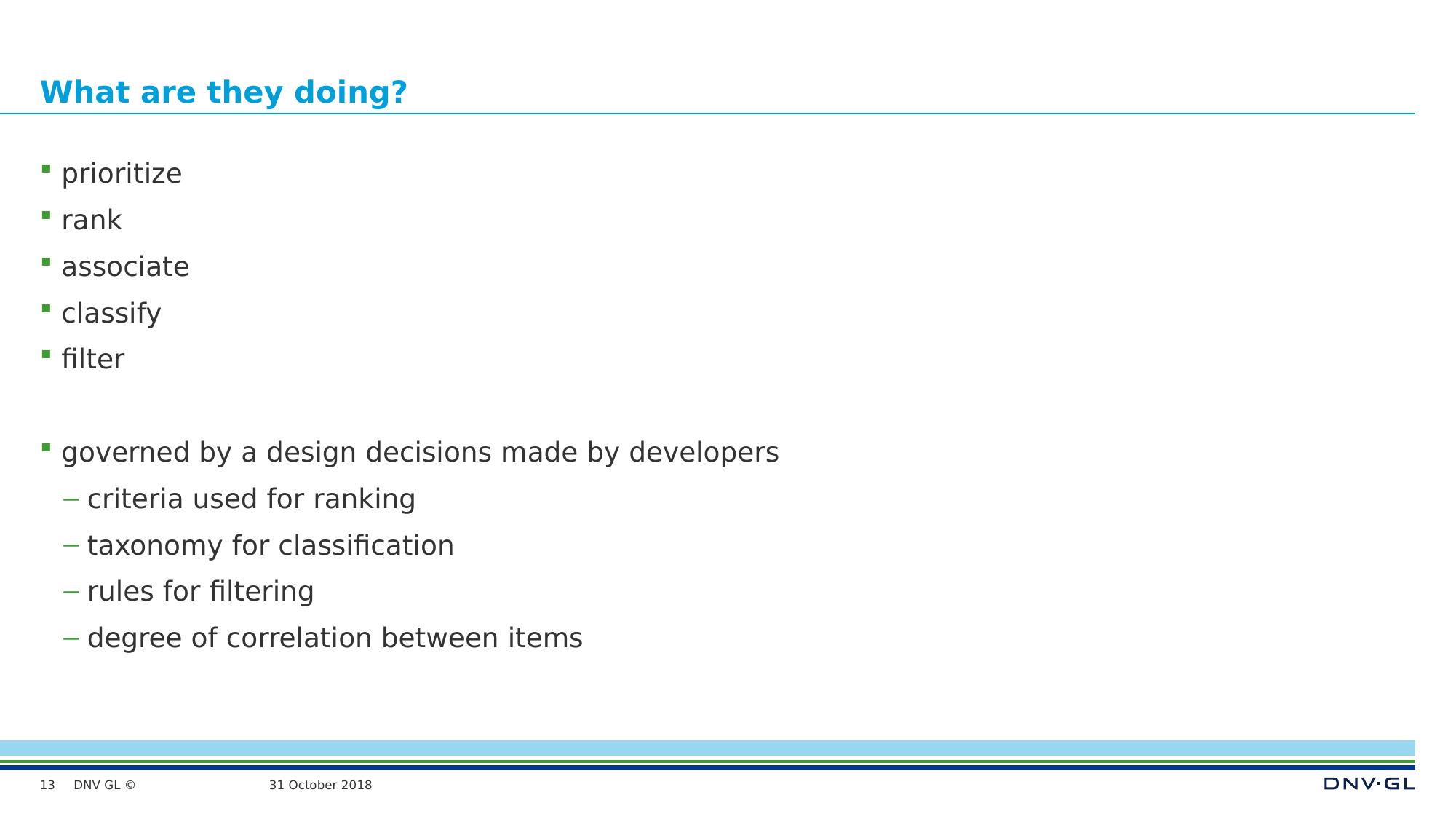

# What are they doing?
prioritize
rank
associate
classify
filter

governed by a design decisions made by developers
criteria used for ranking
taxonomy for classification
rules for filtering
degree of correlation between items
13